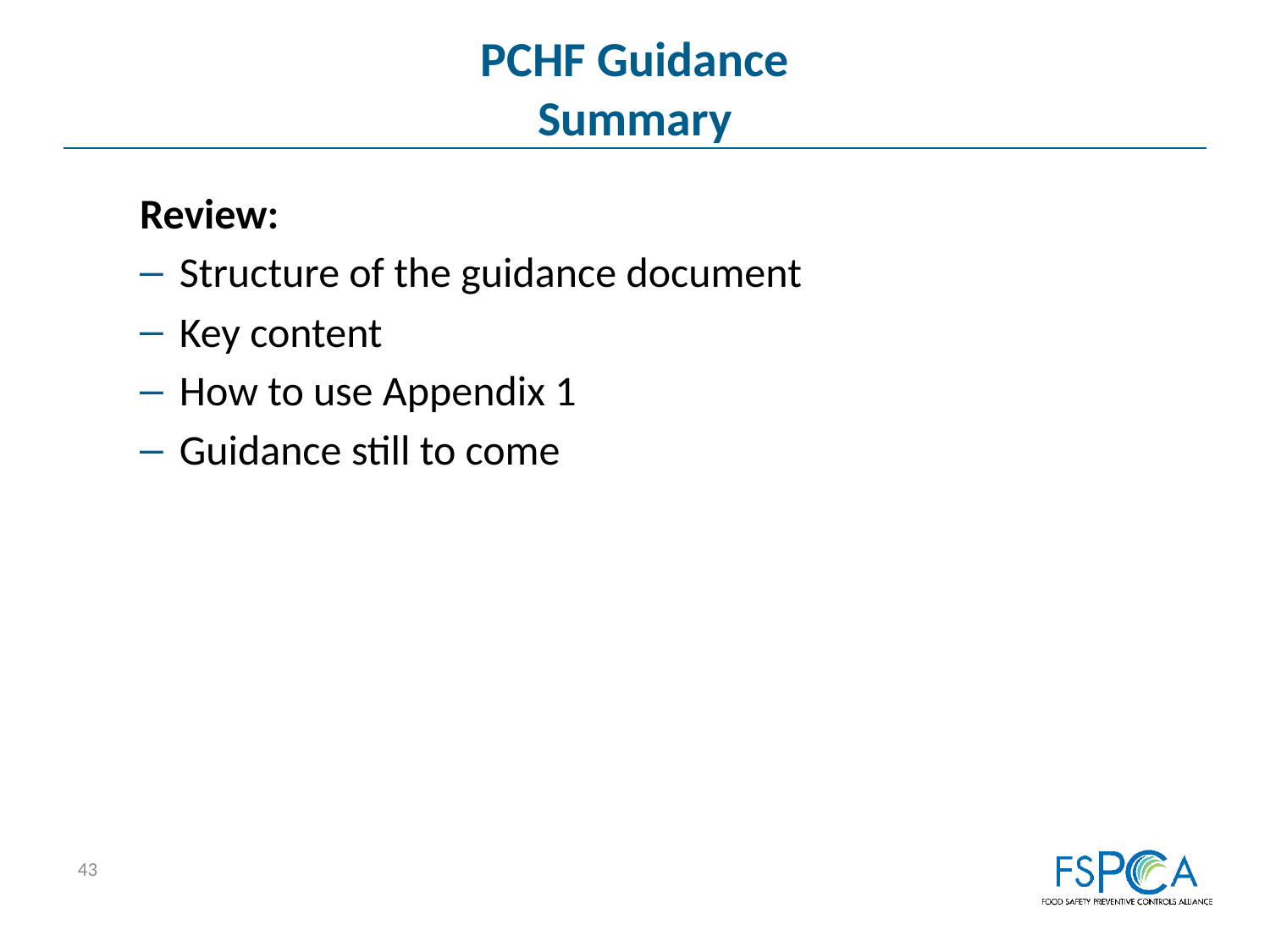

# PCHF Guidance Summary
Review:
Structure of the guidance document
Key content
How to use Appendix 1
Guidance still to come
43